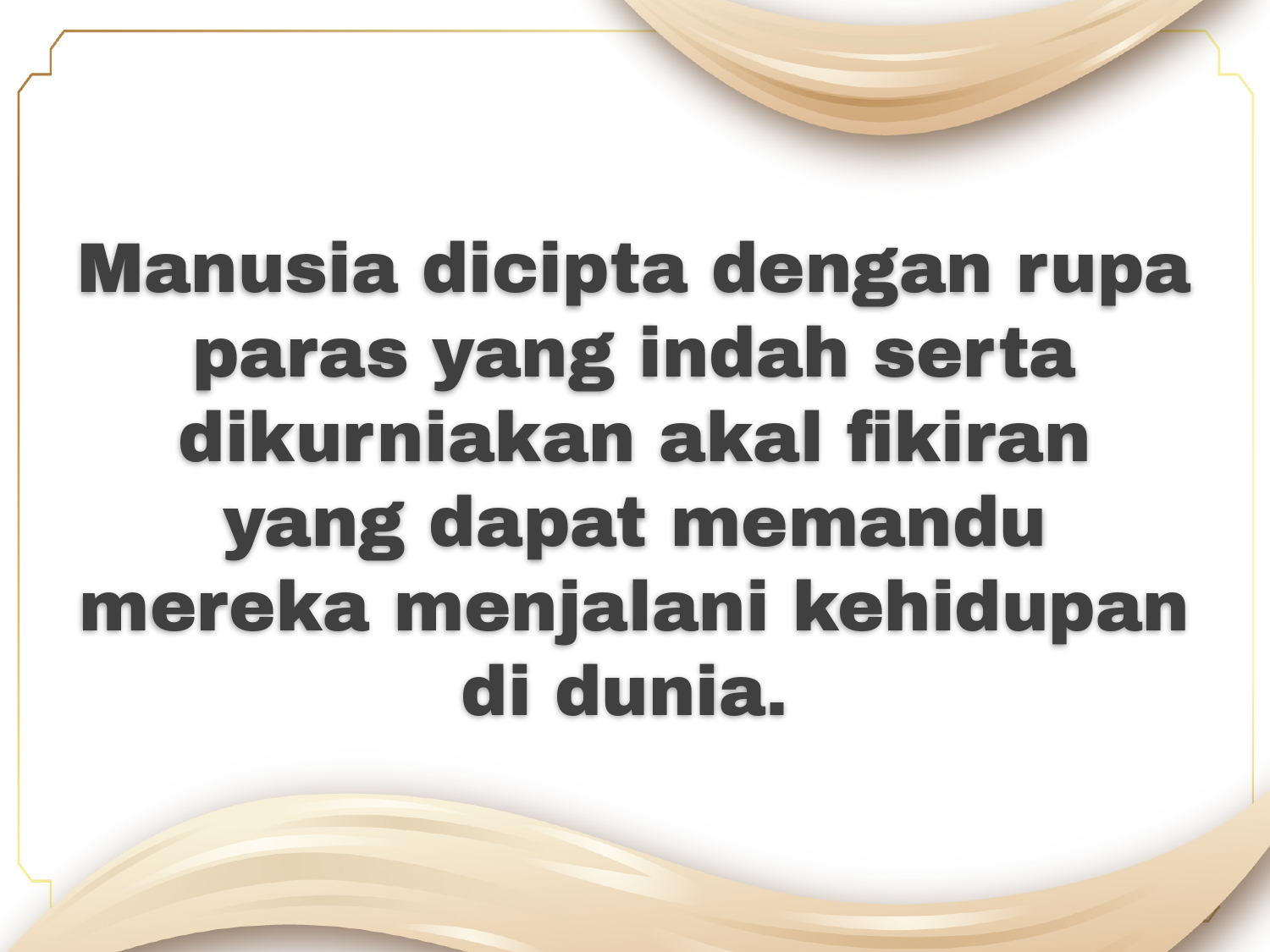

Manusia dicipta dengan rupa paras yang indah serta dikurniakan akal fikiran yang dapat memandu mereka menjalani kehidupan di dunia.